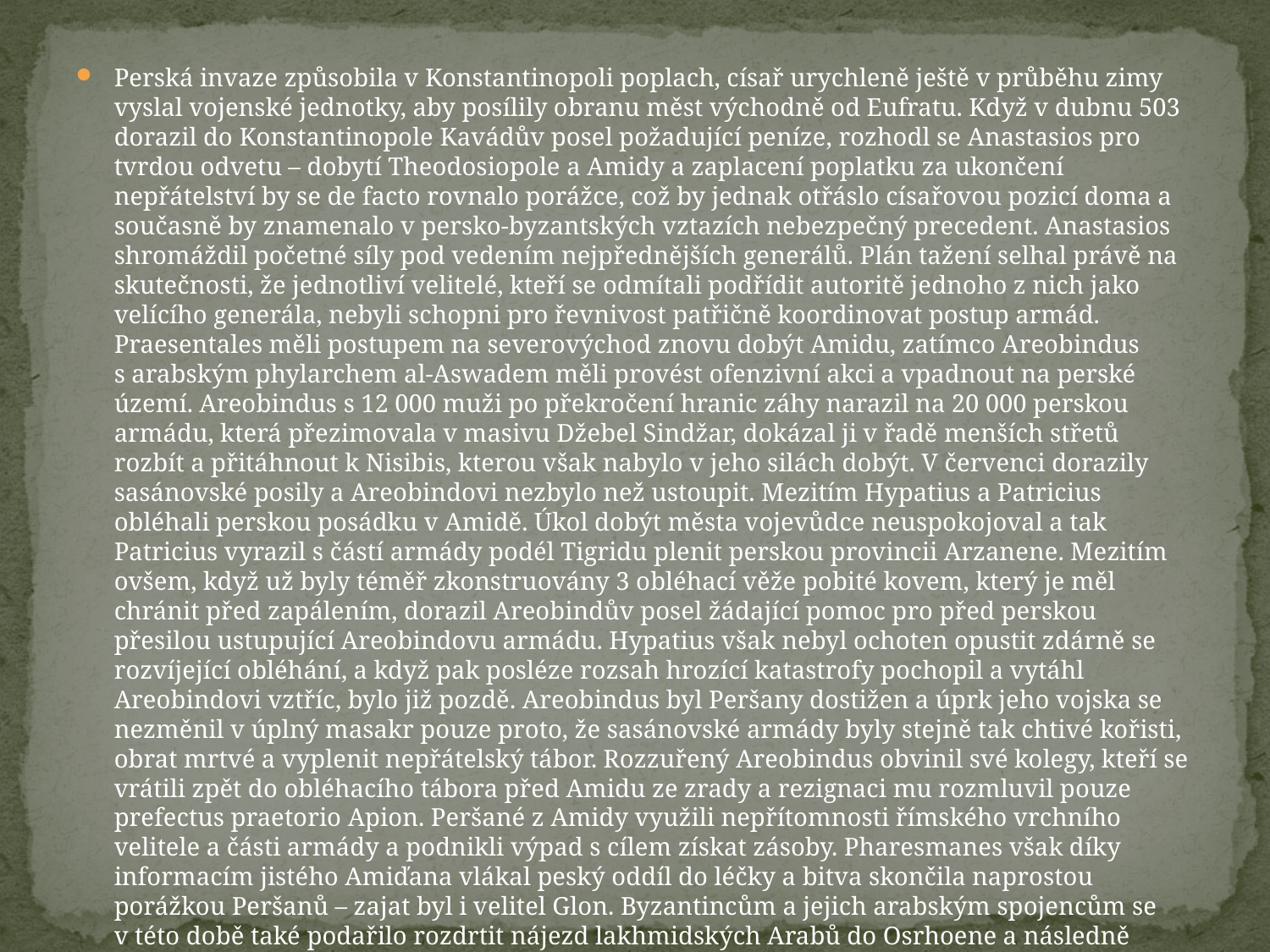

Perská invaze způsobila v Konstantinopoli poplach, císař urychleně ještě v průběhu zimy vyslal vojenské jednotky, aby posílily obranu měst východně od Eufratu. Když v dubnu 503 dorazil do Konstantinopole Kavádův posel požadující peníze, rozhodl se Anastasios pro tvrdou odvetu – dobytí Theodosiopole a Amidy a zaplacení poplatku za ukončení nepřátelství by se de facto rovnalo porážce, což by jednak otřáslo císařovou pozicí doma a současně by znamenalo v persko-byzantských vztazích nebezpečný precedent. Anastasios shromáždil početné síly pod vedením nejpřednějších generálů. Plán tažení selhal právě na skutečnosti, že jednotliví velitelé, kteří se odmítali podřídit autoritě jednoho z nich jako velícího generála, nebyli schopni pro řevnivost patřičně koordinovat postup armád. Praesentales měli postupem na severovýchod znovu dobýt Amidu, zatímco Areobindus s arabským phylarchem al-Aswadem měli provést ofenzivní akci a vpadnout na perské území. Areobindus s 12 000 muži po překročení hranic záhy narazil na 20 000 perskou armádu, která přezimovala v masivu Džebel Sindžar, dokázal ji v řadě menších střetů rozbít a přitáhnout k Nisibis, kterou však nabylo v jeho silách dobýt. V červenci dorazily sasánovské posily a Areobindovi nezbylo než ustoupit. Mezitím Hypatius a Patricius obléhali perskou posádku v Amidě. Úkol dobýt města vojevůdce neuspokojoval a tak Patricius vyrazil s částí armády podél Tigridu plenit perskou provincii Arzanene. Mezitím ovšem, když už byly téměř zkonstruovány 3 obléhací věže pobité kovem, který je měl chránit před zapálením, dorazil Areobindův posel žádající pomoc pro před perskou přesilou ustupující Areobindovu armádu. Hypatius však nebyl ochoten opustit zdárně se rozvíjející obléhání, a když pak posléze rozsah hrozící katastrofy pochopil a vytáhl Areobindovi vztříc, bylo již pozdě. Areobindus byl Peršany dostižen a úprk jeho vojska se nezměnil v úplný masakr pouze proto, že sasánovské armády byly stejně tak chtivé kořisti, obrat mrtvé a vyplenit nepřátelský tábor. Rozzuřený Areobindus obvinil své kolegy, kteří se vrátili zpět do obléhacího tábora před Amidu ze zrady a rezignaci mu rozmluvil pouze prefectus praetorio Apion. Peršané z Amidy využili nepřítomnosti římského vrchního velitele a části armády a podnikli výpad s cílem získat zásoby. Pharesmanes však díky informacím jistého Amiďana vlákal peský oddíl do léčky a bitva skončila naprostou porážkou Peršanů – zajat byl i velitel Glon. Byzantincům a jejich arabským spojencům se v této době také podařilo rozdrtit nájezd lakhmidských Arabů do Osrhoene a následně proniknout až k lathmidské metropoli Hiře a zajmout velkou karavanu putující k lakhmidskému vládci al-Numanovi.